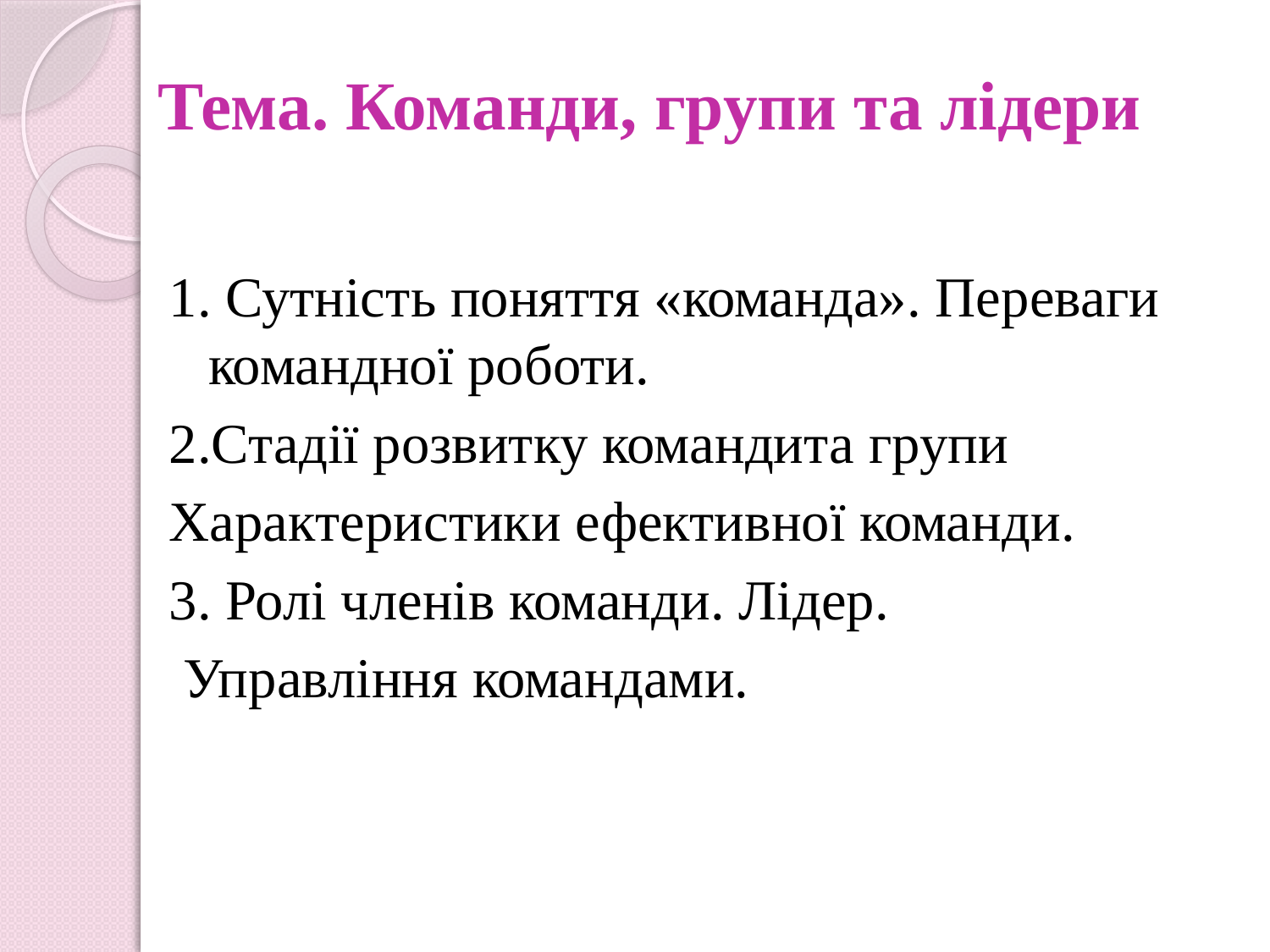

# Тема. Команди, групи та лідери

1. Сутність поняття «команда». Переваги командної роботи.
2.Стадії розвитку командита групи
Характеристики ефективної команди.
3. Ролі членів команди. Лідер.
 Управління командами.